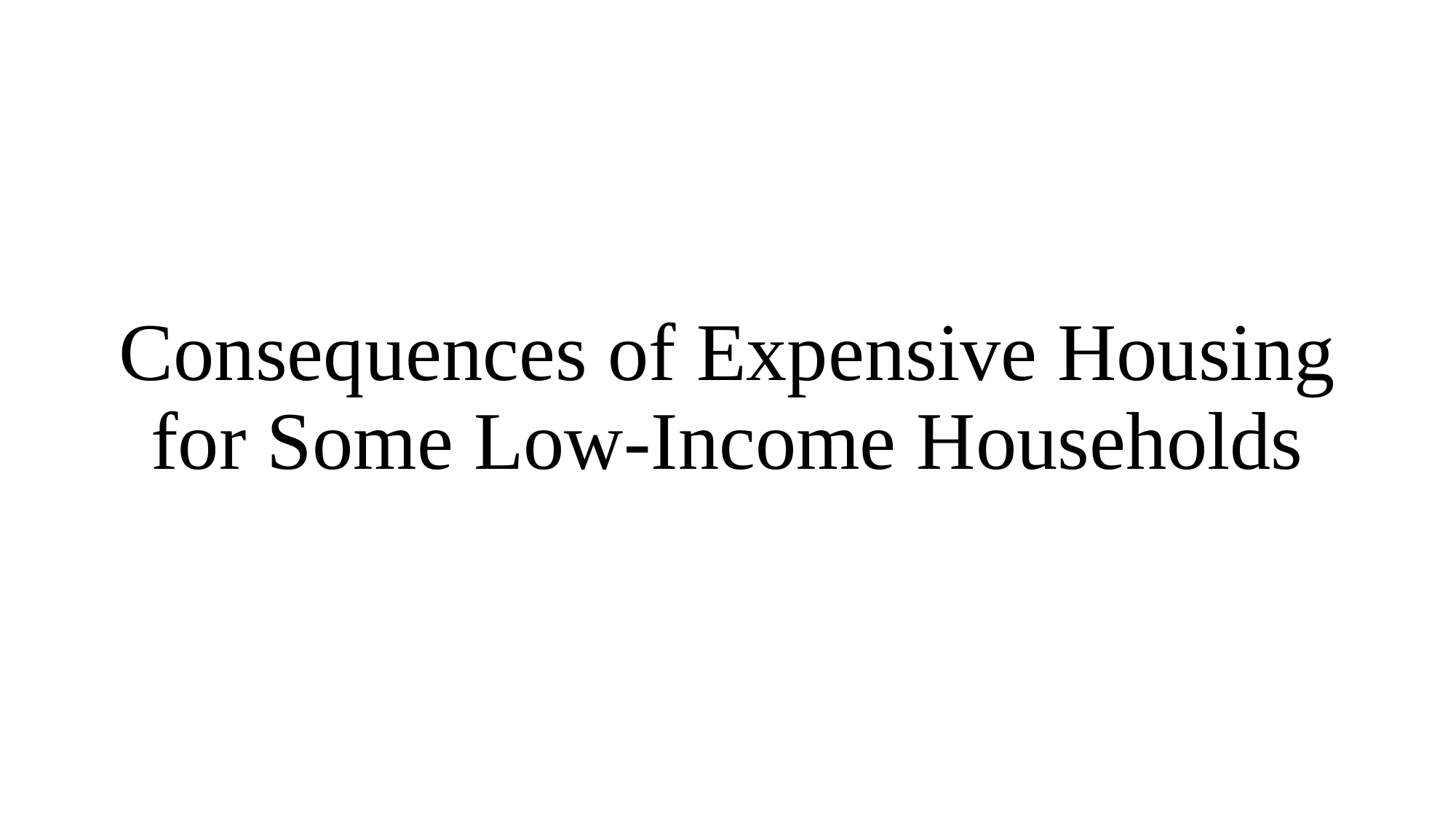

# Consequences of Expensive Housing for Some Low-Income Households